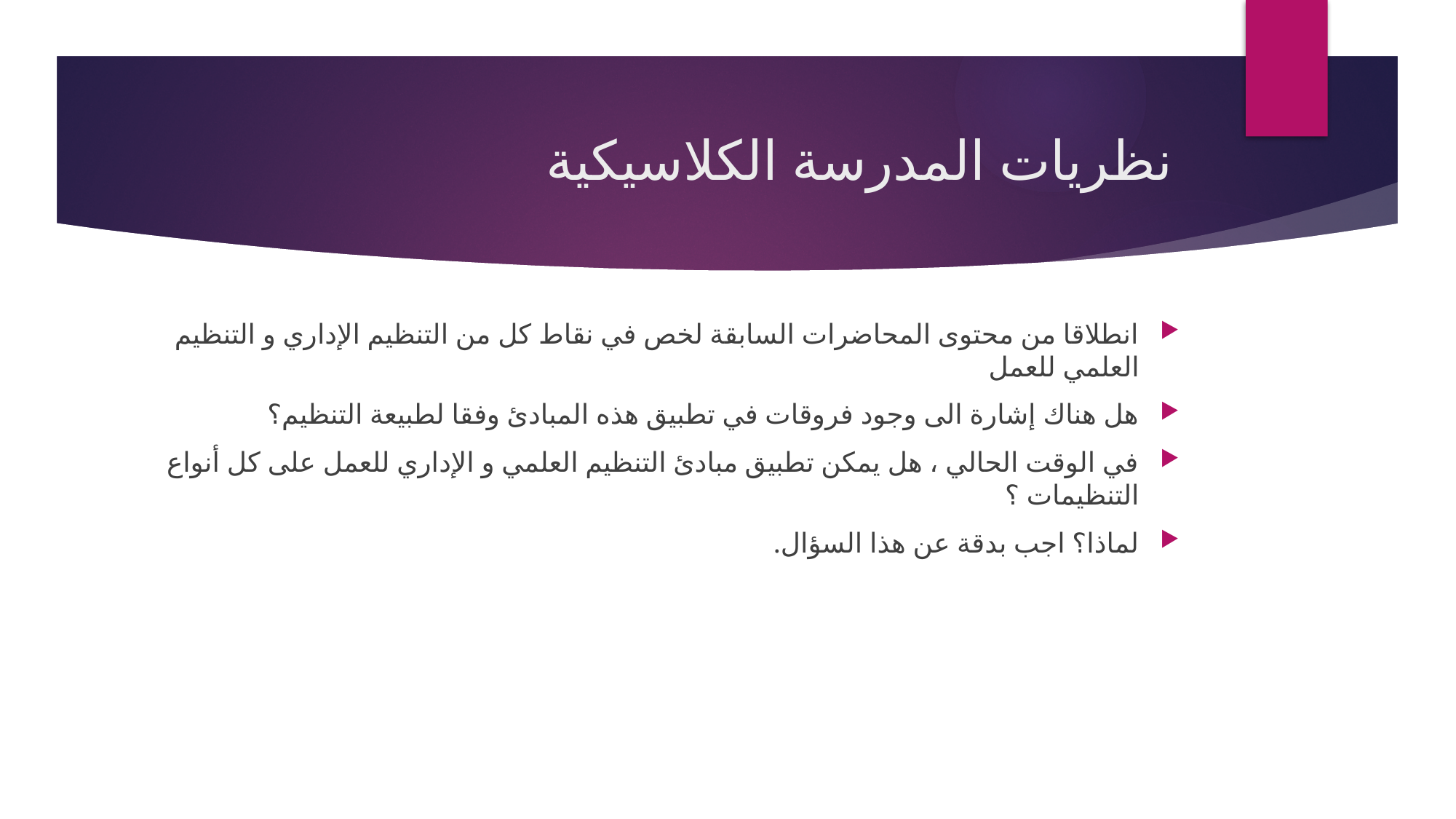

# نظريات المدرسة الكلاسيكية
انطلاقا من محتوى المحاضرات السابقة لخص في نقاط كل من التنظيم الإداري و التنظيم العلمي للعمل
هل هناك إشارة الى وجود فروقات في تطبيق هذه المبادئ وفقا لطبيعة التنظيم؟
في الوقت الحالي ، هل يمكن تطبيق مبادئ التنظيم العلمي و الإداري للعمل على كل أنواع التنظيمات ؟
لماذا؟ اجب بدقة عن هذا السؤال.